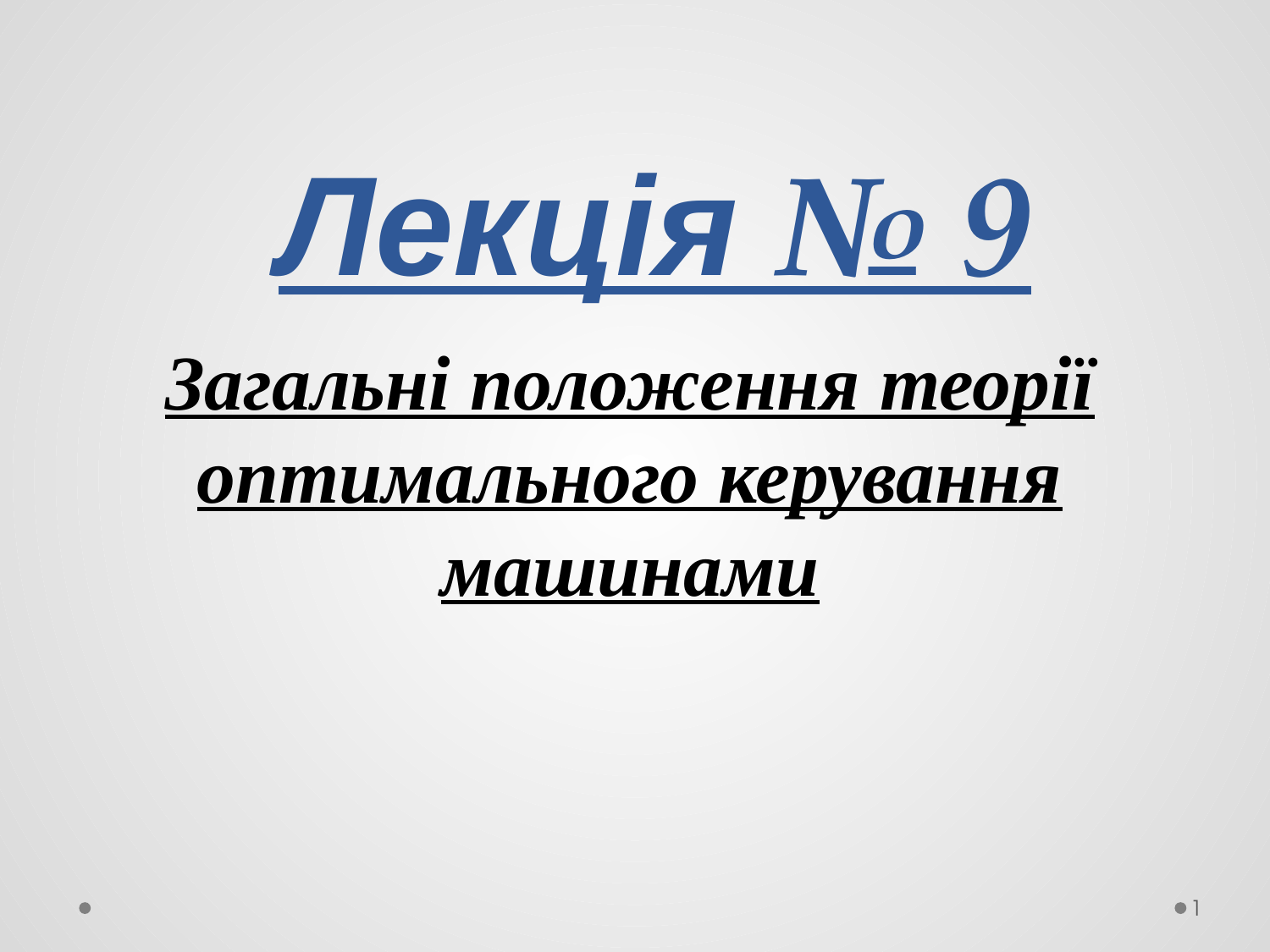

# Лекція № 9
Загальні положення теорії оптимального керування машинами

1